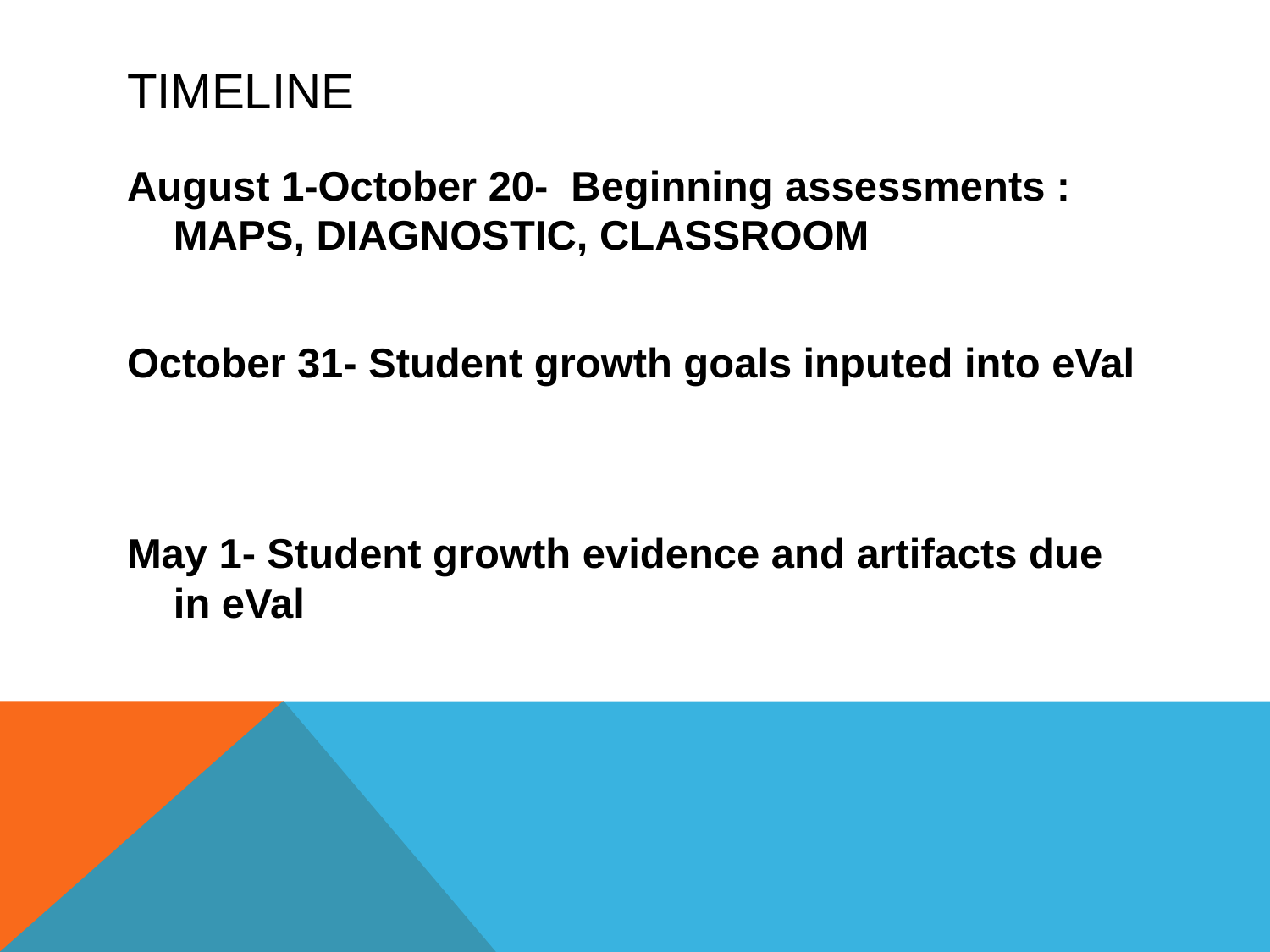

# timeline
August 1-October 20-  Beginning assessments :  MAPS, DIAGNOSTIC, CLASSROOM

October 31- Student growth goals inputed into eVal

May 1- Student growth evidence and artifacts due in eVal